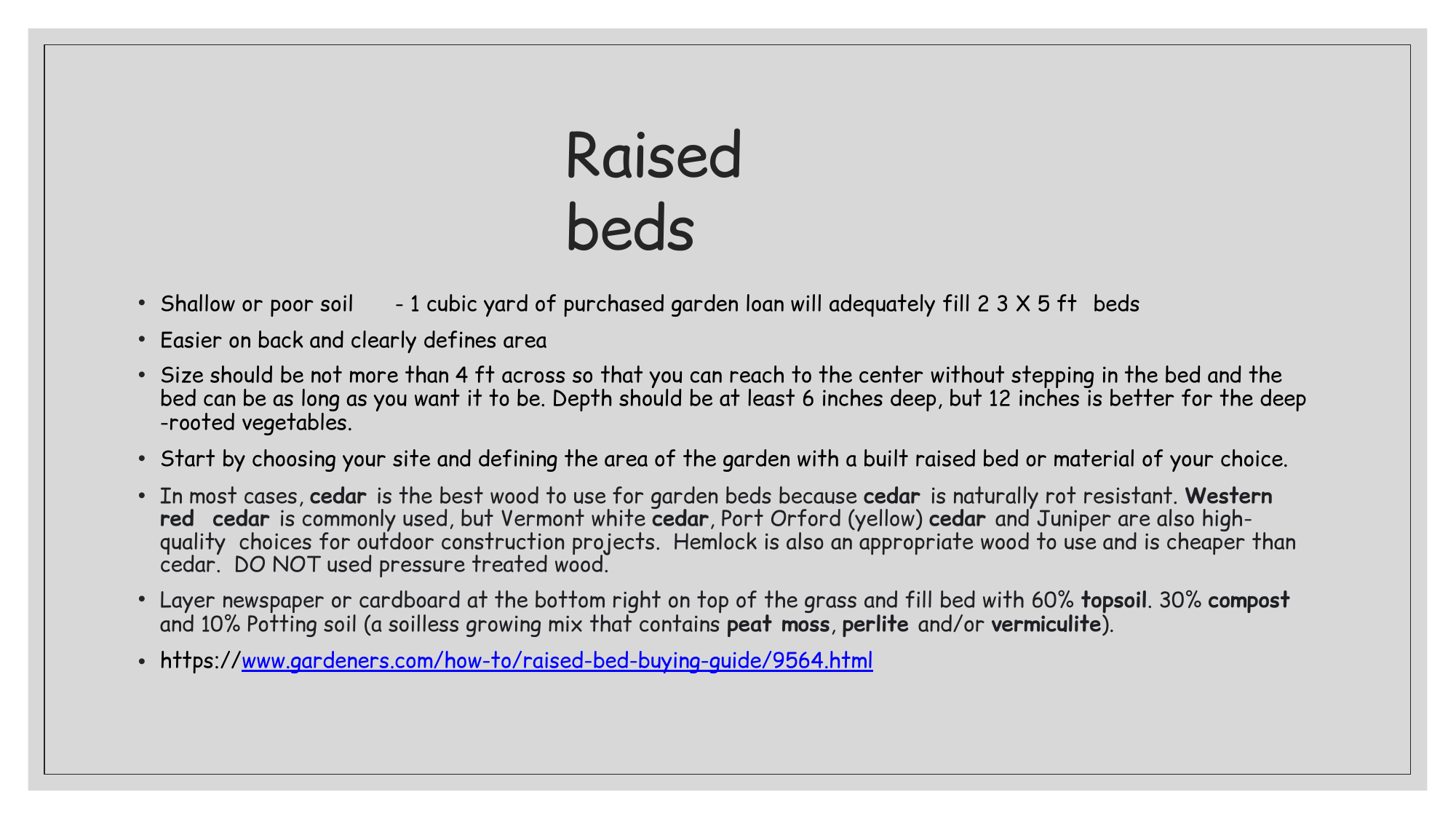

# Raised beds
Shallow or poor soil	- 1 cubic yard of purchased garden loan will adequately fill 2 3 X 5 ft	beds
Easier on back and clearly defines area
Size should be not more than 4 ft across so that you can reach to the center without stepping in the bed and the
bed can be as long as you want it to be. Depth should be at least 6 inches deep, but 12 inches is better for the deep
-rooted vegetables.
Start by choosing your site and defining the area of the garden with a built raised bed or material of your choice.
In most cases, cedar is the best wood to use for garden beds because cedar is naturally rot resistant. Western red  cedar is commonly used, but Vermont white cedar, Port Orford (yellow) cedar and Juniper are also high-quality  choices for outdoor construction projects. Hemlock is also an appropriate wood to use and is cheaper than cedar.  DO NOT used pressure treated wood.
Layer newspaper or cardboard at the bottom right on top of the grass and fill bed with 60% topsoil. 30% compost
and 10% Potting soil (a soilless growing mix that contains peat moss, perlite and/or vermiculite).
https://www.gardeners.com/how-to/raised-bed-buying-guide/9564.html